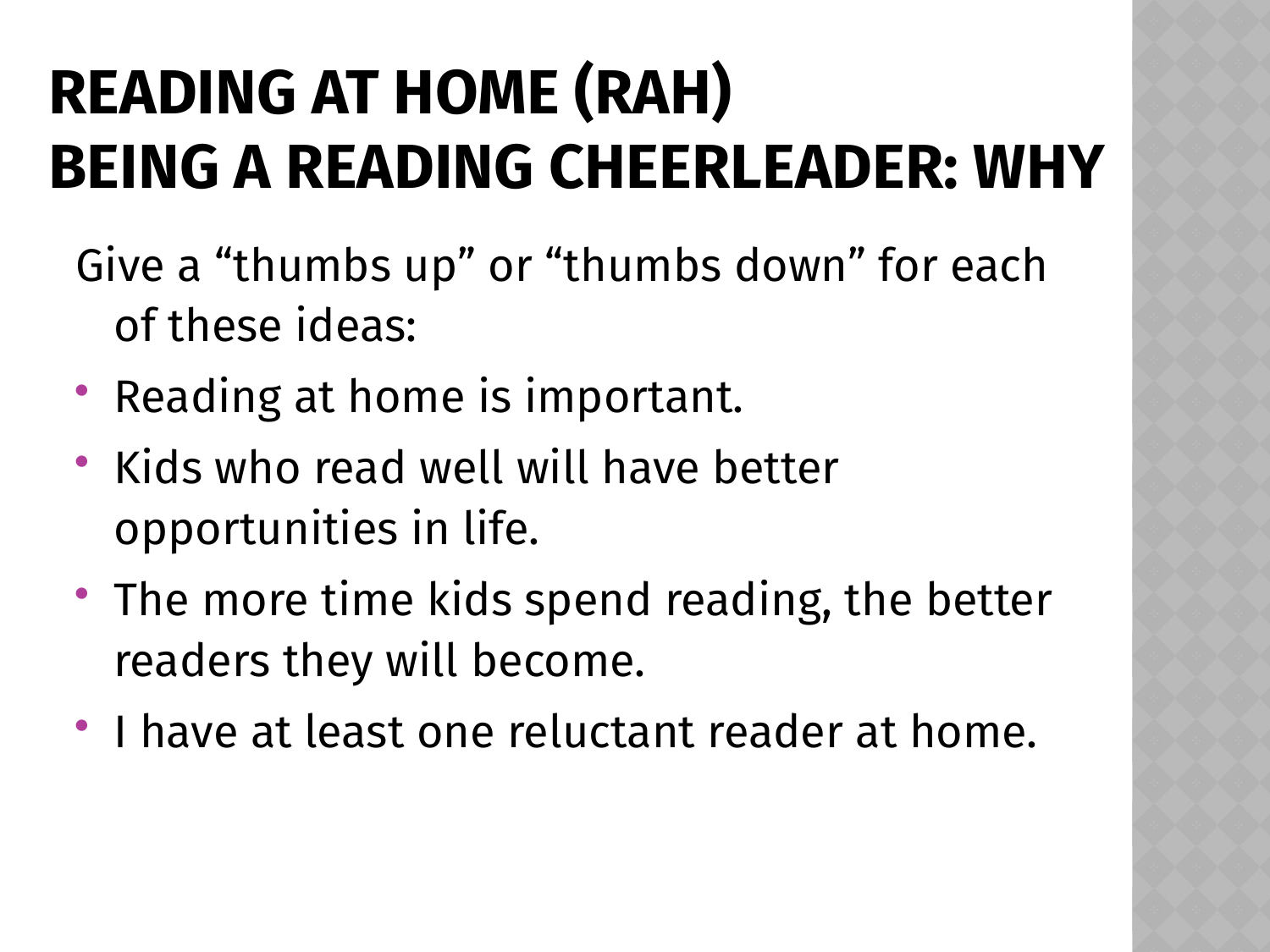

# Reading At Home (RAH) Being a Reading Cheerleader: WHY
Give a “thumbs up” or “thumbs down” for each of these ideas:
Reading at home is important.
Kids who read well will have better opportunities in life.
The more time kids spend reading, the better readers they will become.
I have at least one reluctant reader at home.